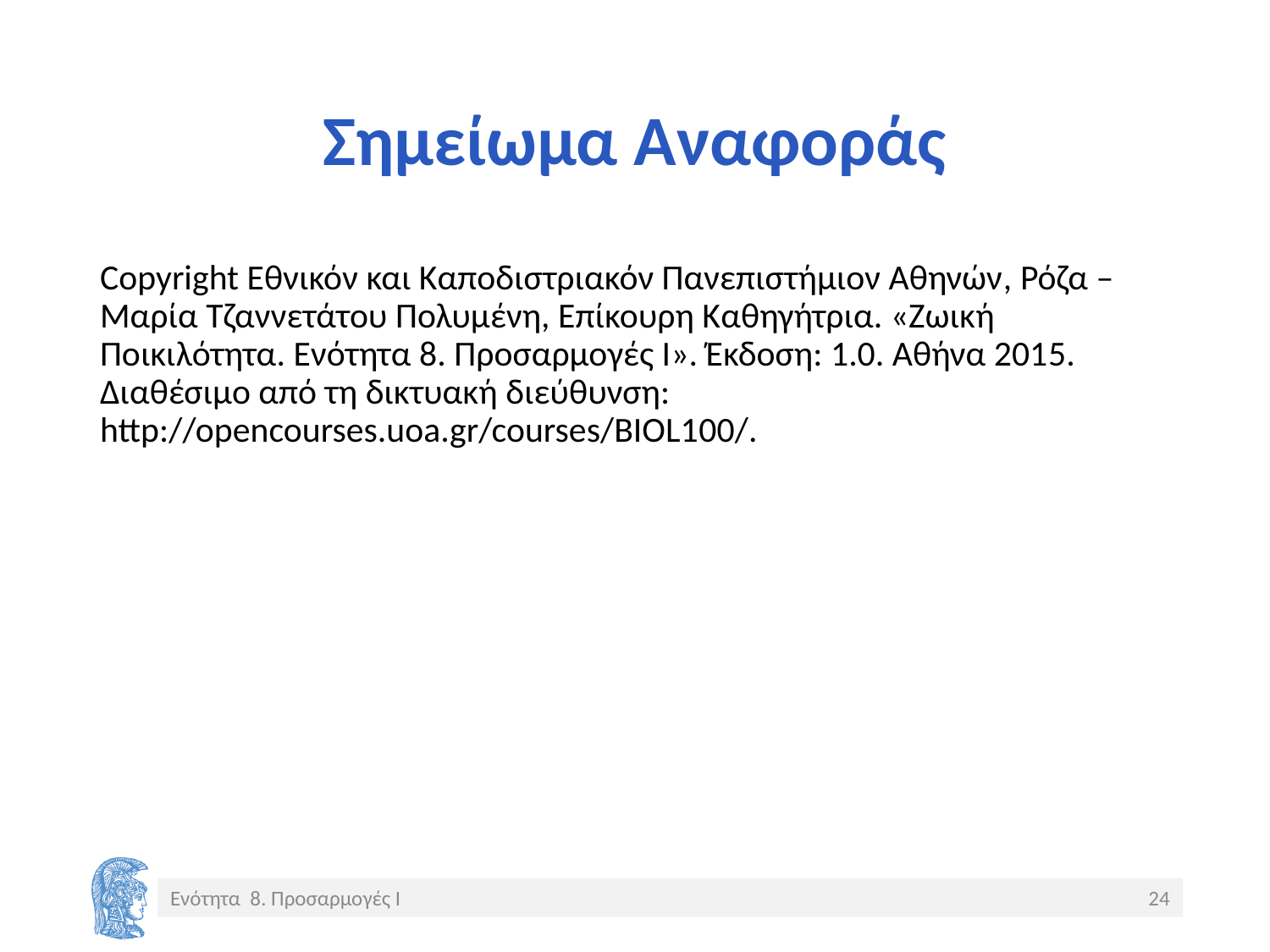

# Σημείωμα Αναφοράς
Copyright Εθνικόν και Καποδιστριακόν Πανεπιστήμιον Αθηνών, Ρόζα – Μαρία Τζαννετάτου Πολυμένη, Επίκουρη Καθηγήτρια. «Ζωική Ποικιλότητα. Ενότητα 8. Προσαρμογές Ι». Έκδοση: 1.0. Αθήνα 2015. Διαθέσιμο από τη δικτυακή διεύθυνση: http://opencourses.uoa.gr/courses/BIOL100/.

Ενότητα  8. Προσαρμογές Ι
24